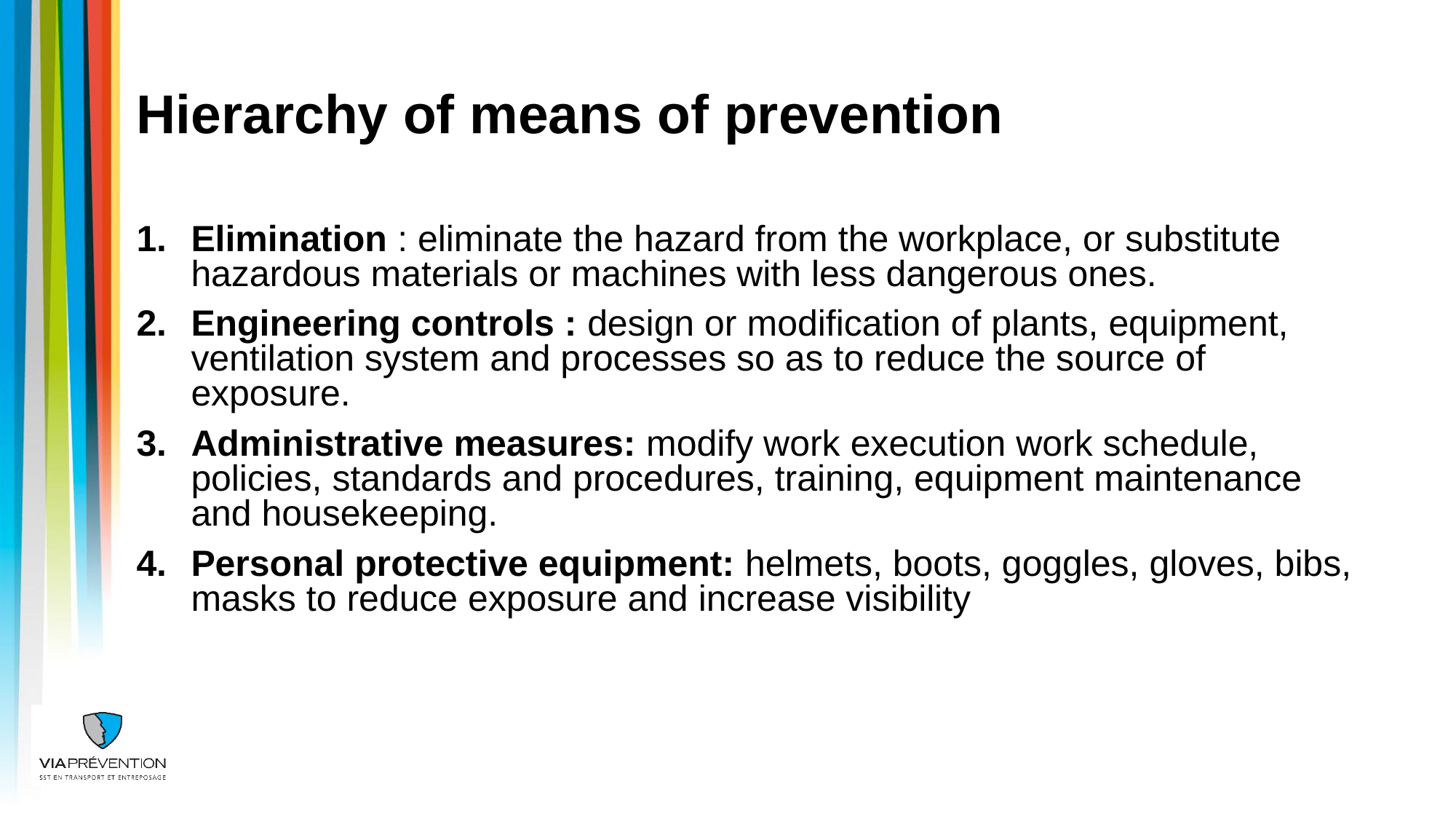

# Hierarchy of means of prevention
Elimination : eliminate the hazard from the workplace, or substitute hazardous materials or machines with less dangerous ones.
Engineering controls : design or modification of plants, equipment, ventilation system and processes so as to reduce the source of exposure.
Administrative measures: modify work execution work schedule, policies, standards and procedures, training, equipment maintenance and housekeeping.
Personal protective equipment: helmets, boots, goggles, gloves, bibs, masks to reduce exposure and increase visibility